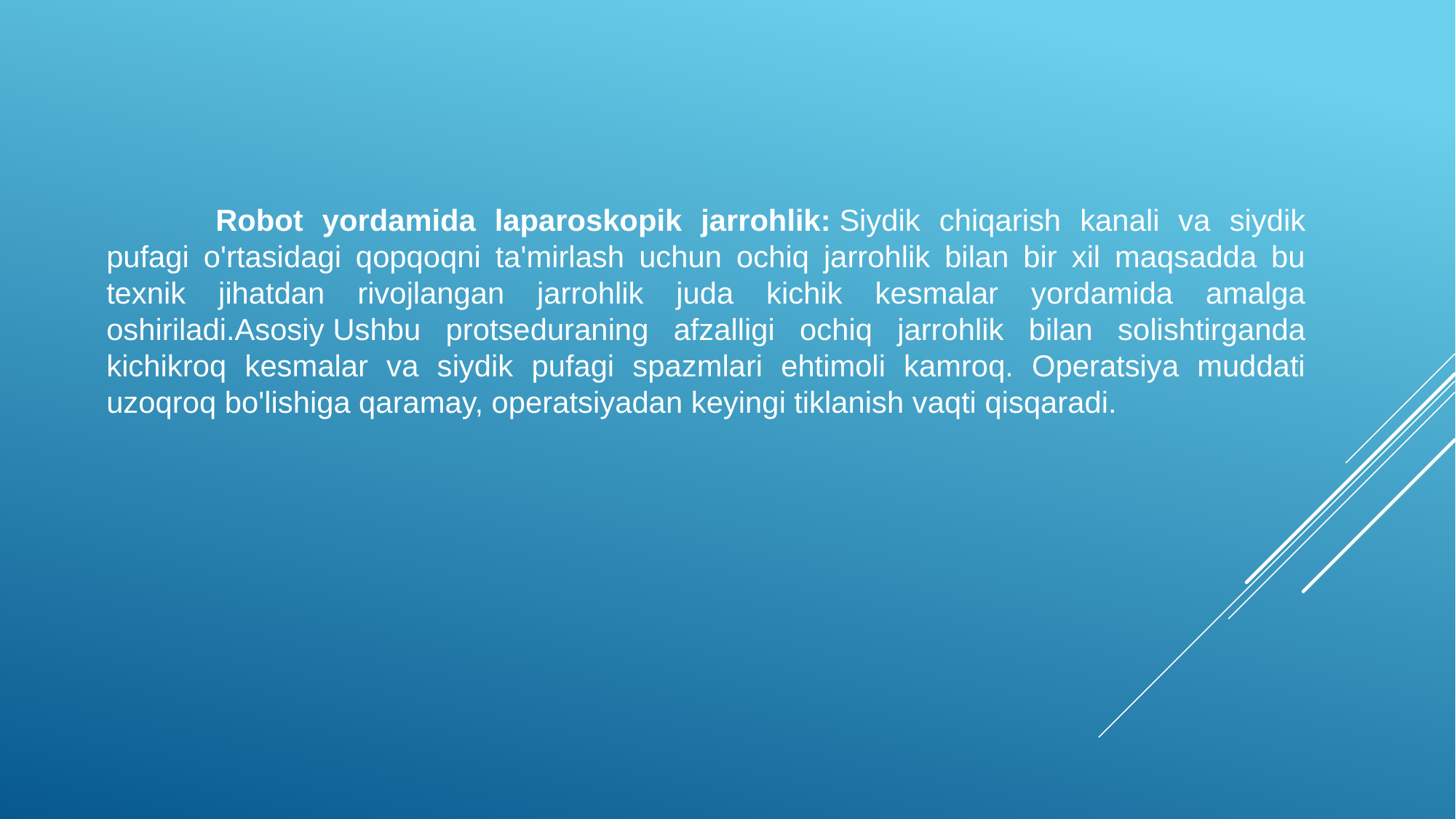

Robot yordamida laparoskopik jarrohlik: Siydik chiqarish kanali va siydik pufagi o'rtasidagi qopqoqni ta'mirlash uchun ochiq jarrohlik bilan bir xil maqsadda bu texnik jihatdan rivojlangan jarrohlik juda kichik kesmalar yordamida amalga oshiriladi.Asosiy Ushbu protseduraning afzalligi ochiq jarrohlik bilan solishtirganda kichikroq kesmalar va siydik pufagi spazmlari ehtimoli kamroq. Operatsiya muddati uzoqroq bo'lishiga qaramay, operatsiyadan keyingi tiklanish vaqti qisqaradi.